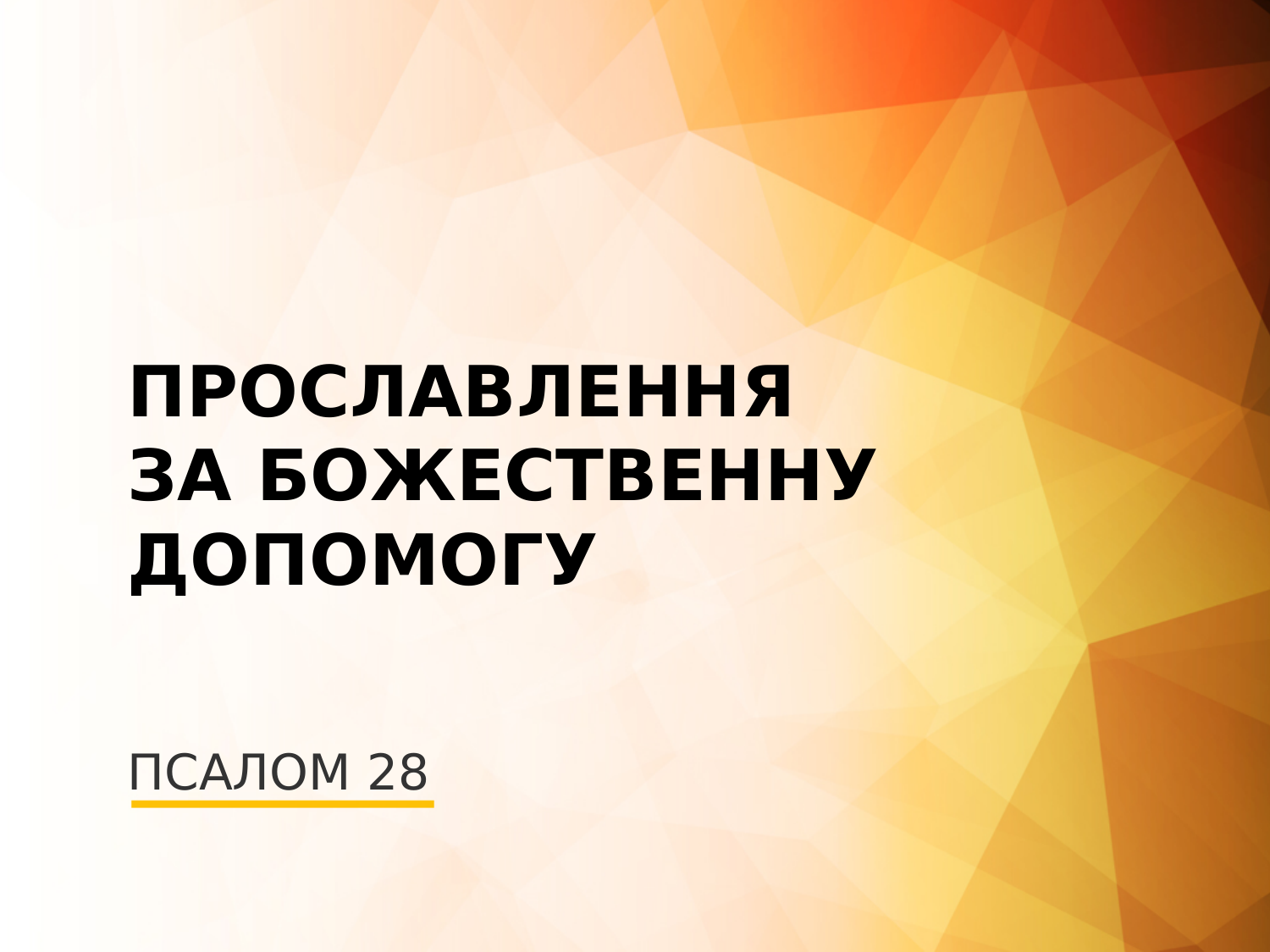

ПРОСЛАВЛЕННЯ
ЗА БОЖЕСТВЕННУ ДОПОМОГУ
# ПСАЛОМ 28